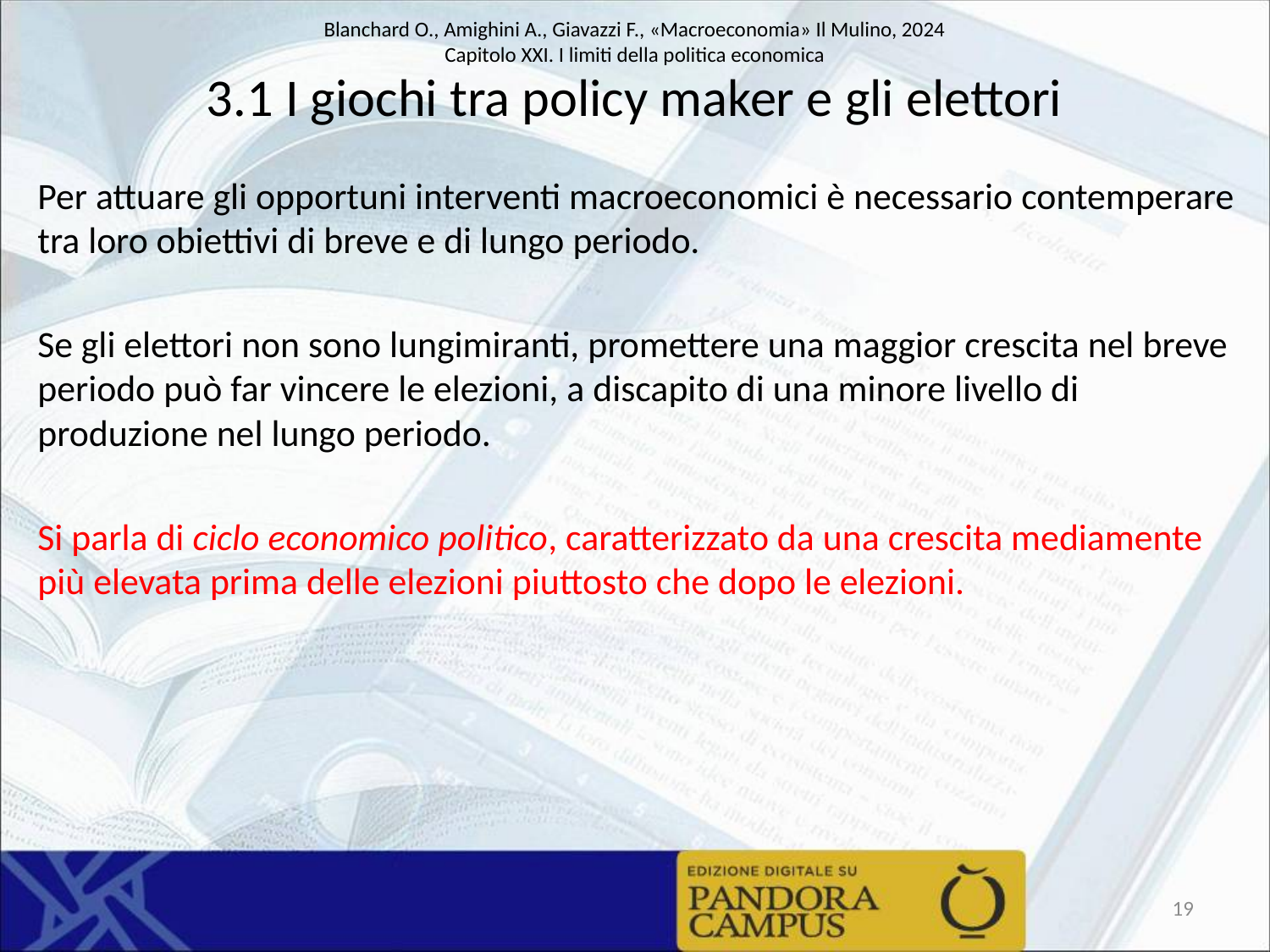

# 3.1 I giochi tra policy maker e gli elettori
Per attuare gli opportuni interventi macroeconomici è necessario contemperare tra loro obiettivi di breve e di lungo periodo.

Se gli elettori non sono lungimiranti, promettere una maggior crescita nel breve periodo può far vincere le elezioni, a discapito di una minore livello di produzione nel lungo periodo.

Si parla di ciclo economico politico, caratterizzato da una crescita mediamente più elevata prima delle elezioni piuttosto che dopo le elezioni.

19